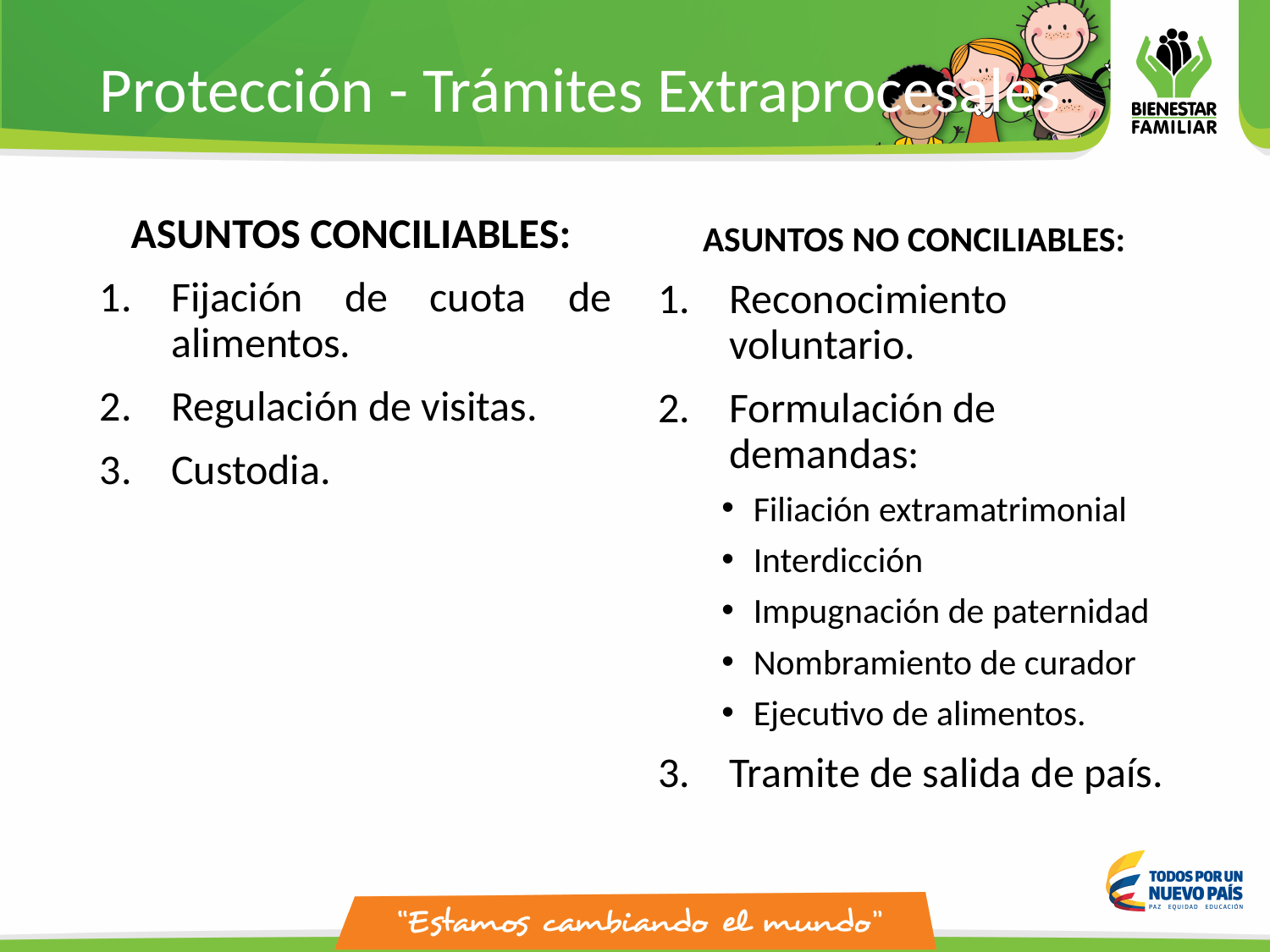

# Protección - Trámites Extraprocesales
ASUNTOS CONCILIABLES:
Fijación de cuota de alimentos.
Regulación de visitas.
Custodia.

ASUNTOS NO CONCILIABLES:
Reconocimiento voluntario.
Formulación de demandas:
Filiación extramatrimonial
Interdicción
Impugnación de paternidad
Nombramiento de curador
Ejecutivo de alimentos.
Tramite de salida de país.